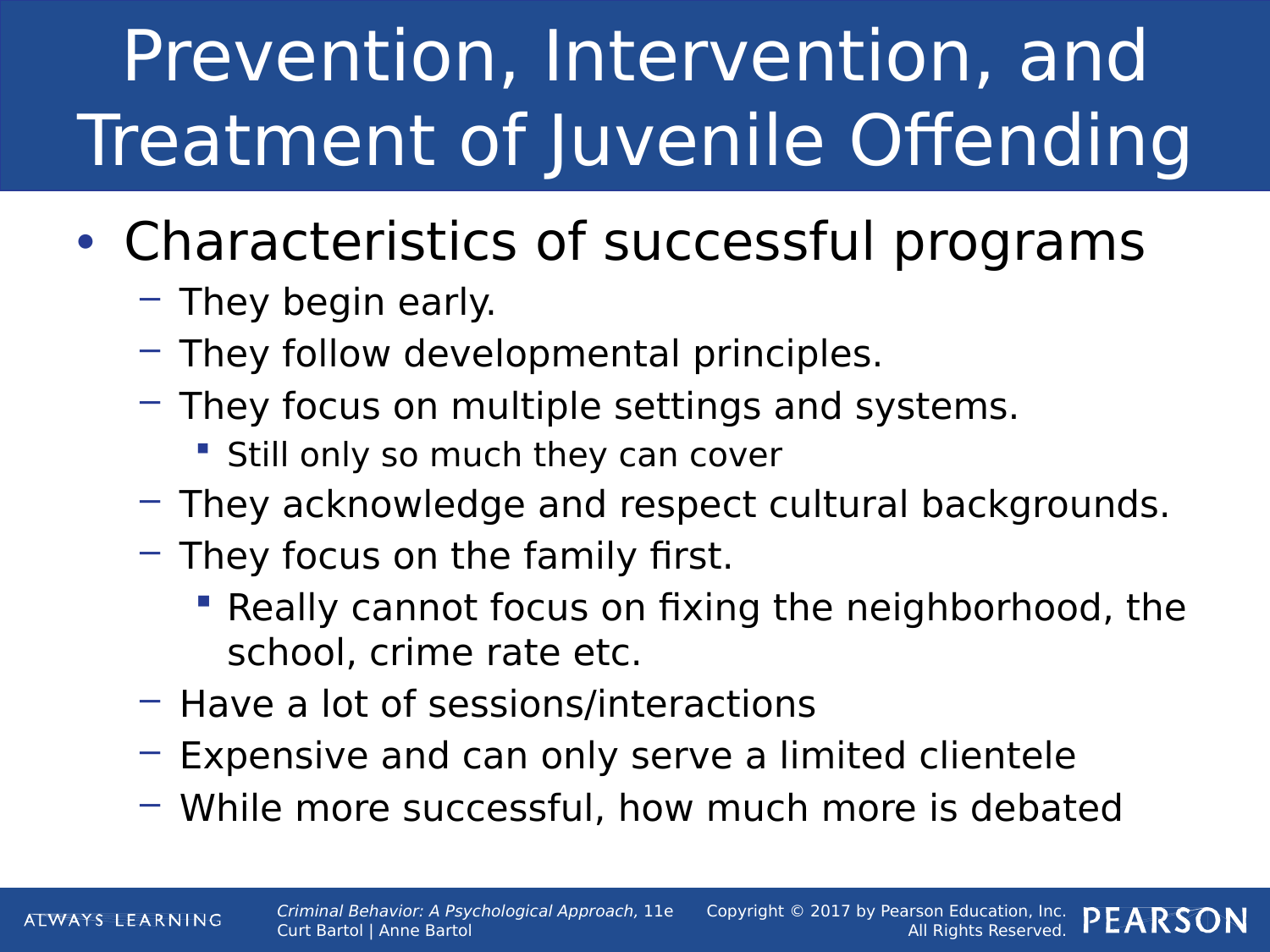

# Prevention, Intervention, and Treatment of Juvenile Offending
Characteristics of successful programs
They begin early.
They follow developmental principles.
They focus on multiple settings and systems.
Still only so much they can cover
They acknowledge and respect cultural backgrounds.
They focus on the family first.
Really cannot focus on fixing the neighborhood, the school, crime rate etc.
Have a lot of sessions/interactions
Expensive and can only serve a limited clientele
While more successful, how much more is debated